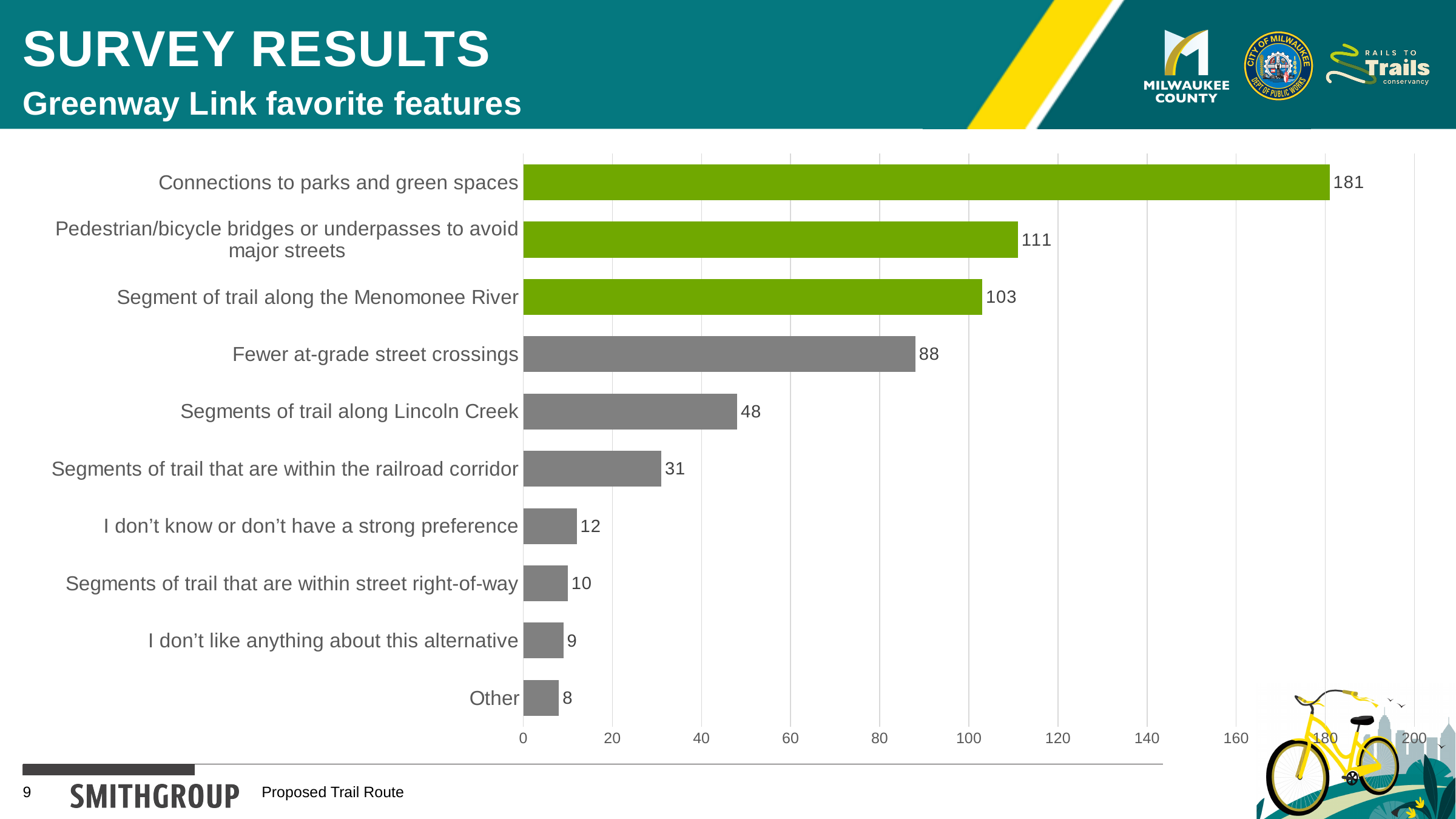

# Survey results
Greenway Link favorite features

### Chart

| Category | count |
|---|---|
| Other | 8.0 |
| I don’t like anything about this alternative | 9.0 |
| Segments of trail that are within street right-of-way | 10.0 |
| I don’t know or don’t have a strong preference | 12.0 |
| Segments of trail that are within the railroad corridor | 31.0 |
| Segments of trail along Lincoln Creek | 48.0 |
| Fewer at-grade street crossings | 88.0 |
| Segment of trail along the Menomonee River | 103.0 |
| Pedestrian/bicycle bridges or underpasses to avoid major streets | 111.0 |
| Connections to parks and green spaces | 181.0 |
9
Proposed Trail Route